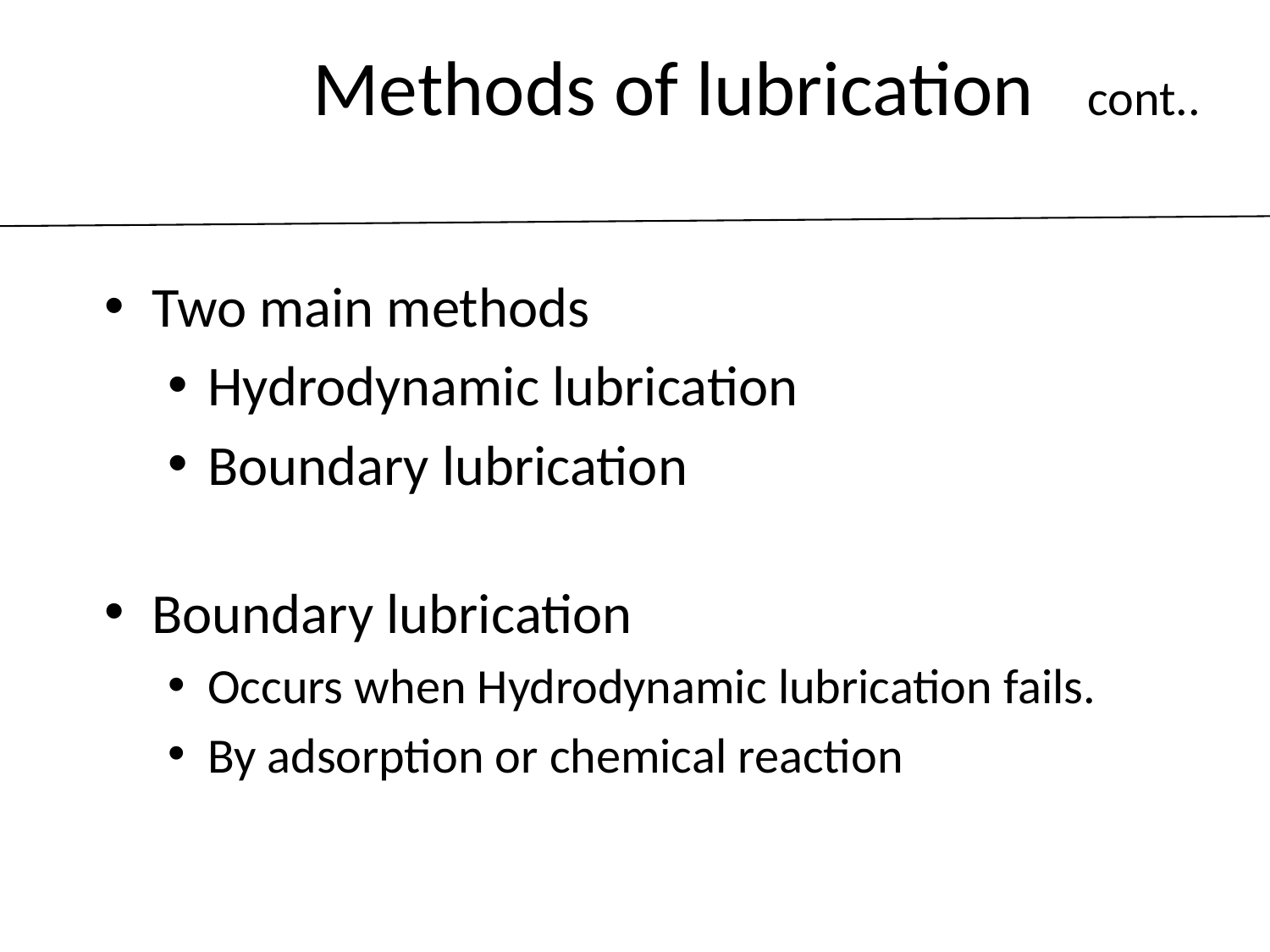

Methods of lubrication   cont..
Two main methods
Hydrodynamic lubrication
Boundary lubrication

Boundary lubrication
Occurs when Hydrodynamic lubrication fails.
By adsorption or chemical reaction